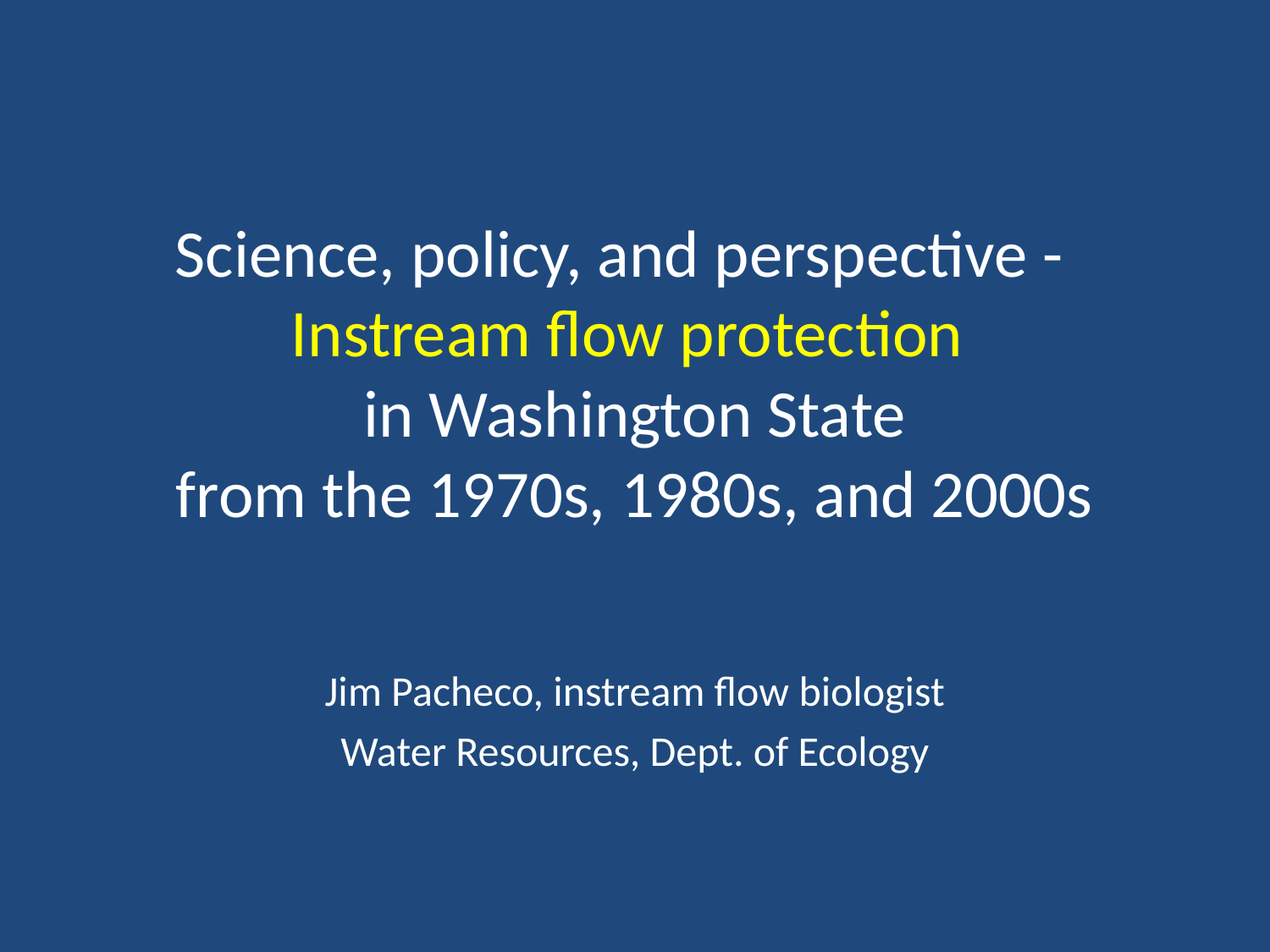

# Science, policy, and perspective - Instream flow protection in Washington State from the 1970s, 1980s, and 2000s

Jim Pacheco, instream flow biologist
Water Resources, Dept. of Ecology